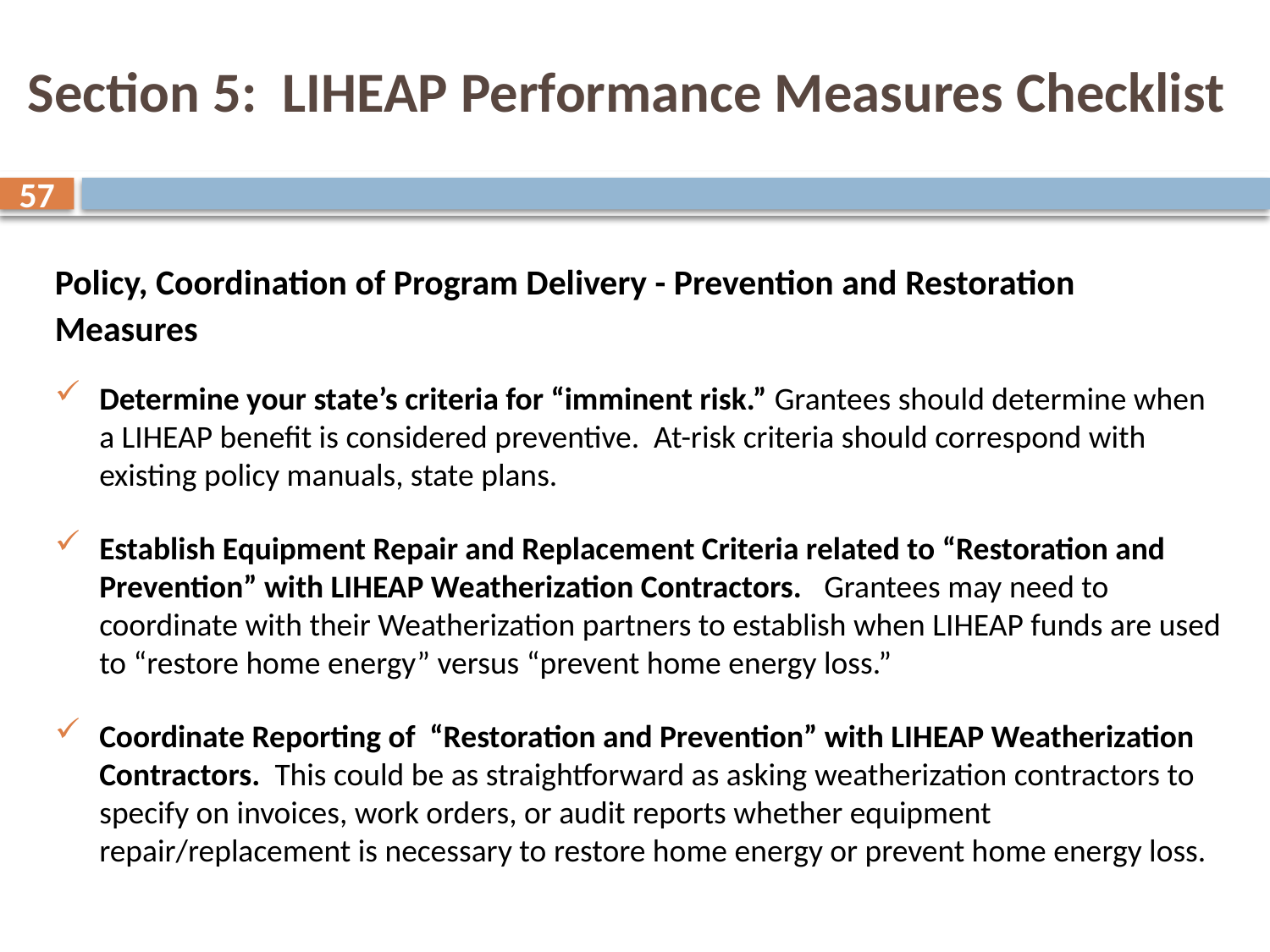

# Section 5:  LIHEAP Performance Measures Checklist
57

Policy, Coordination of Program Delivery - Prevention and Restoration Measures

Determine your state’s criteria for “imminent risk.” Grantees should determine when a LIHEAP benefit is considered preventive.  At-risk criteria should correspond with existing policy manuals, state plans.

Establish Equipment Repair and Replacement Criteria related to “Restoration and Prevention” with LIHEAP Weatherization Contractors.   Grantees may need to coordinate with their Weatherization partners to establish when LIHEAP funds are used to “restore home energy” versus “prevent home energy loss.”

Coordinate Reporting of  “Restoration and Prevention” with LIHEAP Weatherization Contractors.  This could be as straightforward as asking weatherization contractors to specify on invoices, work orders, or audit reports whether equipment repair/replacement is necessary to restore home energy or prevent home energy loss.